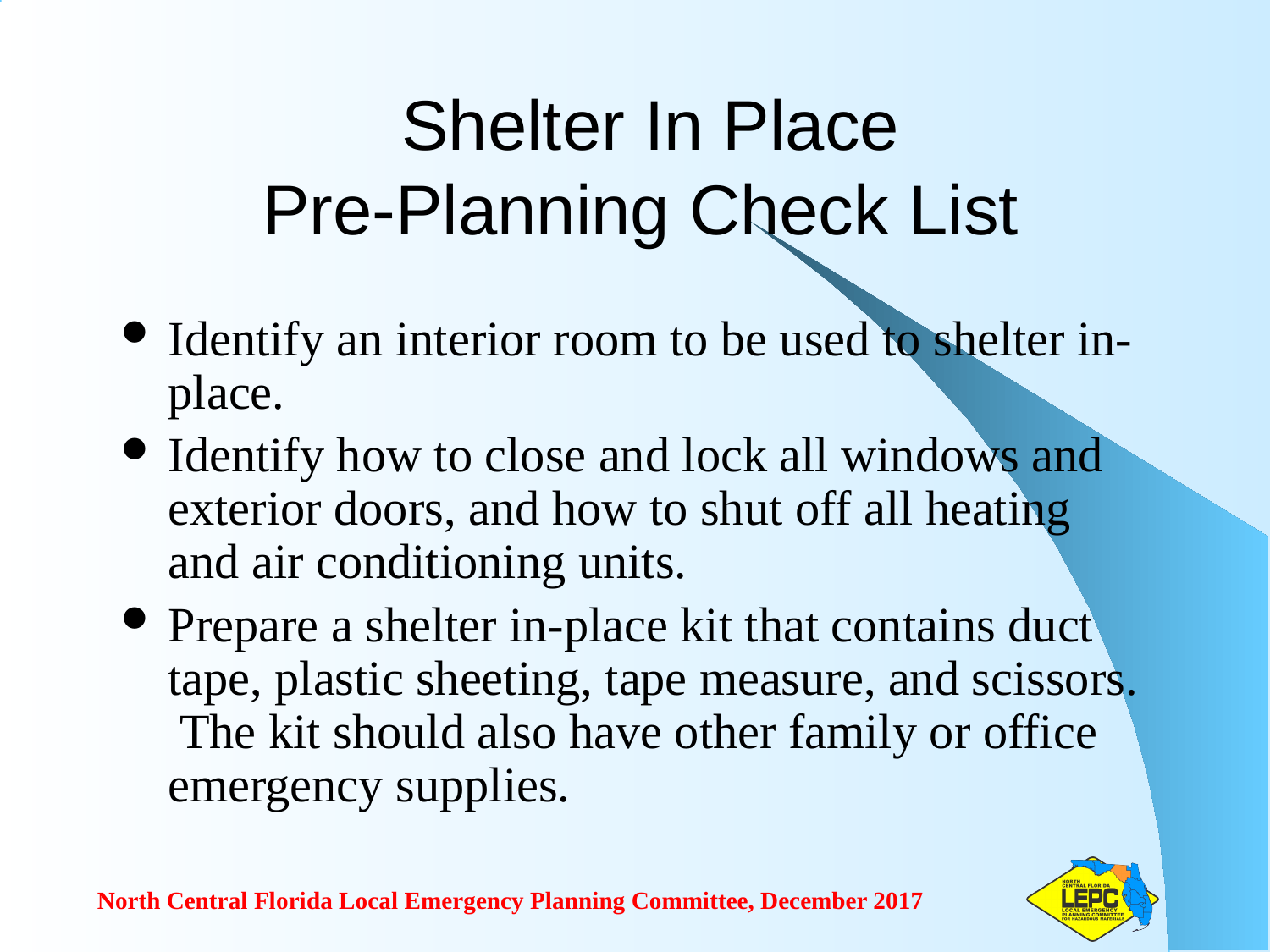

# Shelter In Place Pre-Planning Check List
Identify an interior room to be used to shelter in-place.
Identify how to close and lock all windows and exterior doors, and how to shut off all heating and air conditioning units.
Prepare a shelter in-place kit that contains duct tape, plastic sheeting, tape measure, and scissors.  The kit should also have other family or office emergency supplies.